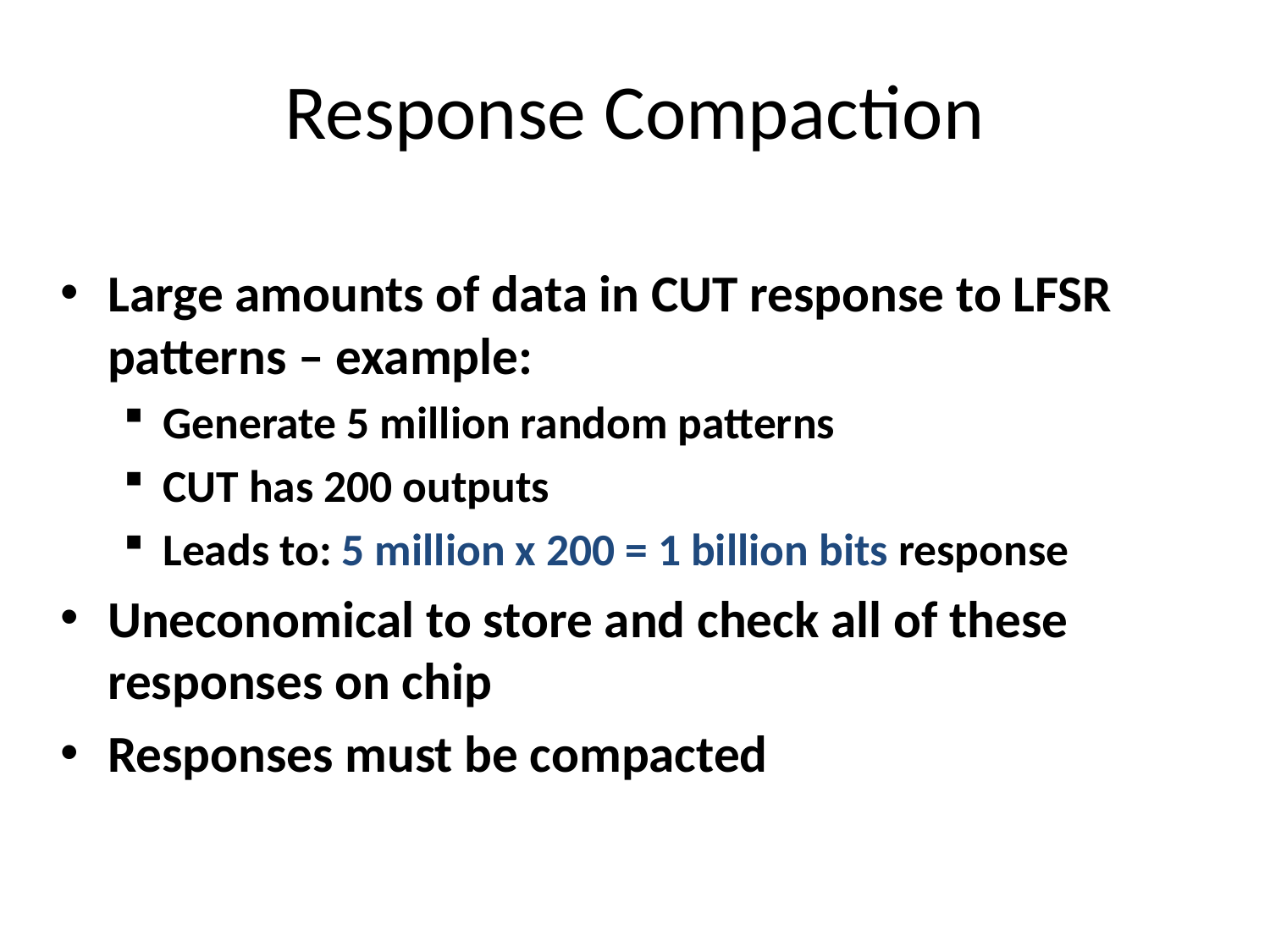

# Response Compaction
Large amounts of data in CUT response to LFSR patterns – example:
Generate 5 million random patterns
CUT has 200 outputs
Leads to: 5 million x 200 = 1 billion bits response
Uneconomical to store and check all of these responses on chip
Responses must be compacted